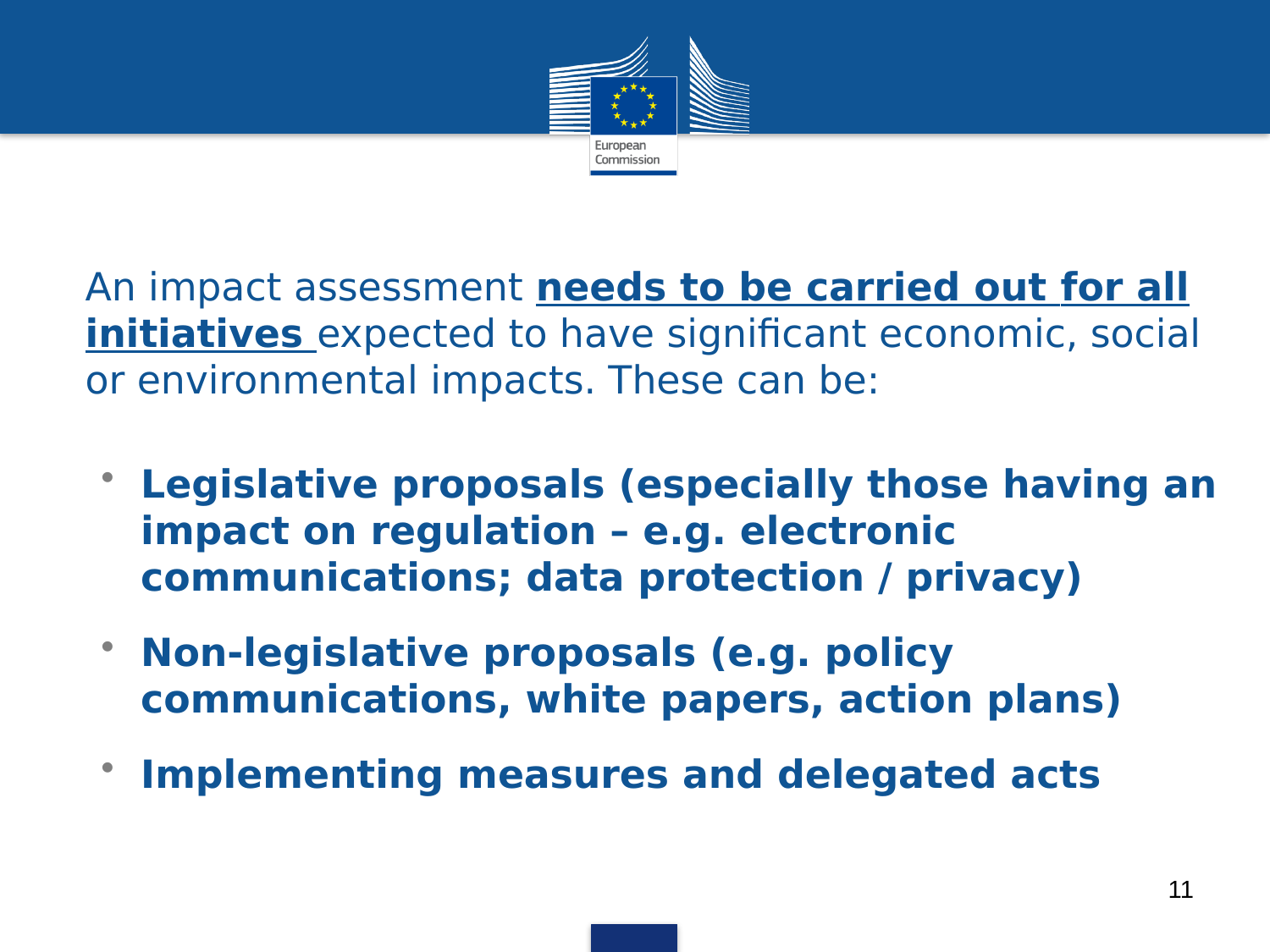

An impact assessment needs to be carried out for all initiatives expected to have significant economic, social or environmental impacts. These can be:

Legislative proposals (especially those having an impact on regulation – e.g. electronic communications; data protection / privacy)
Non-legislative proposals (e.g. policy communications, white papers, action plans)
Implementing measures and delegated acts

11